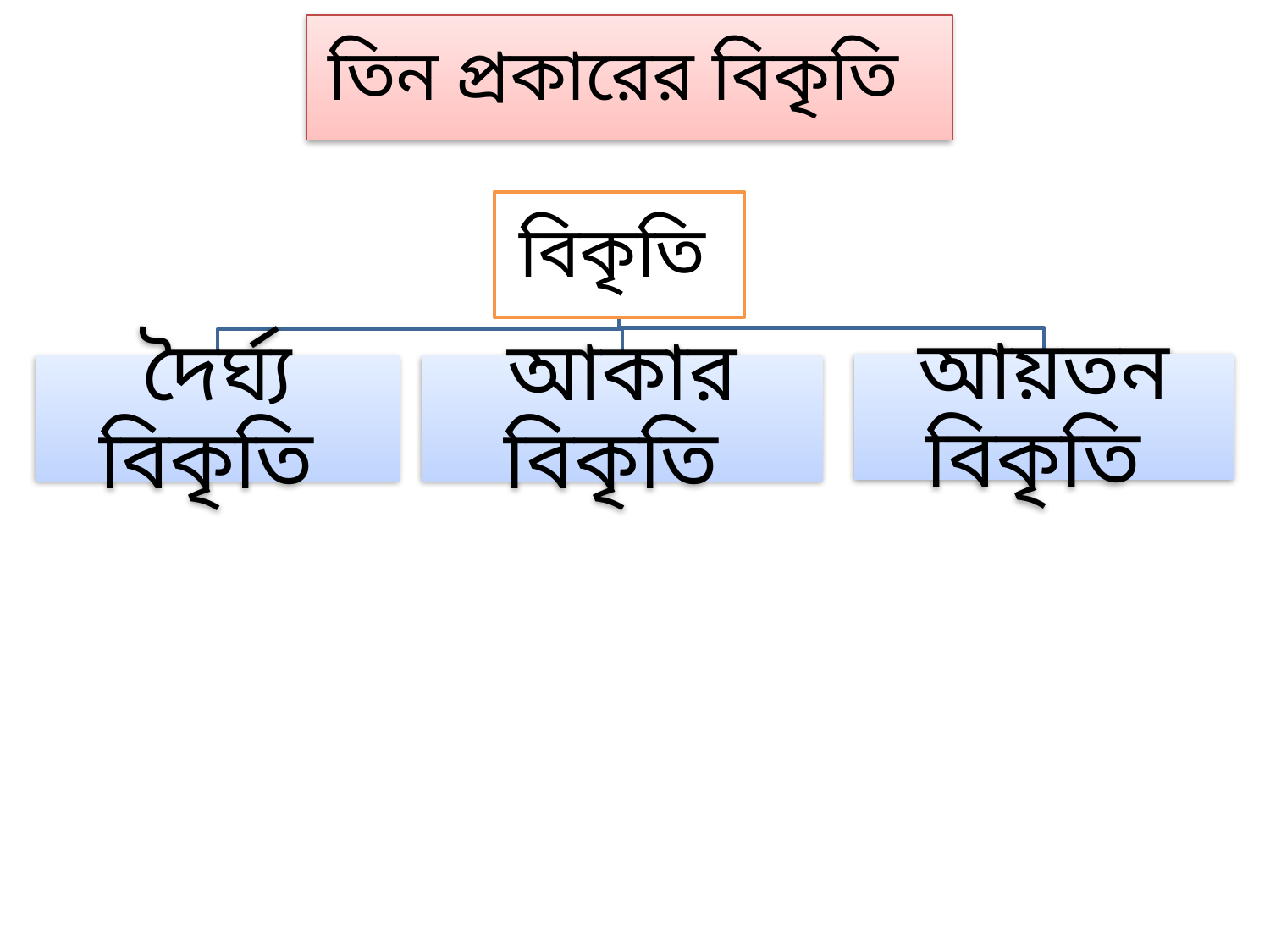

তিন প্রকারের বিকৃতি
বিকৃতি
দৈর্ঘ্য বিকৃতি
আকার বিকৃতি
আয়তন বিকৃতি